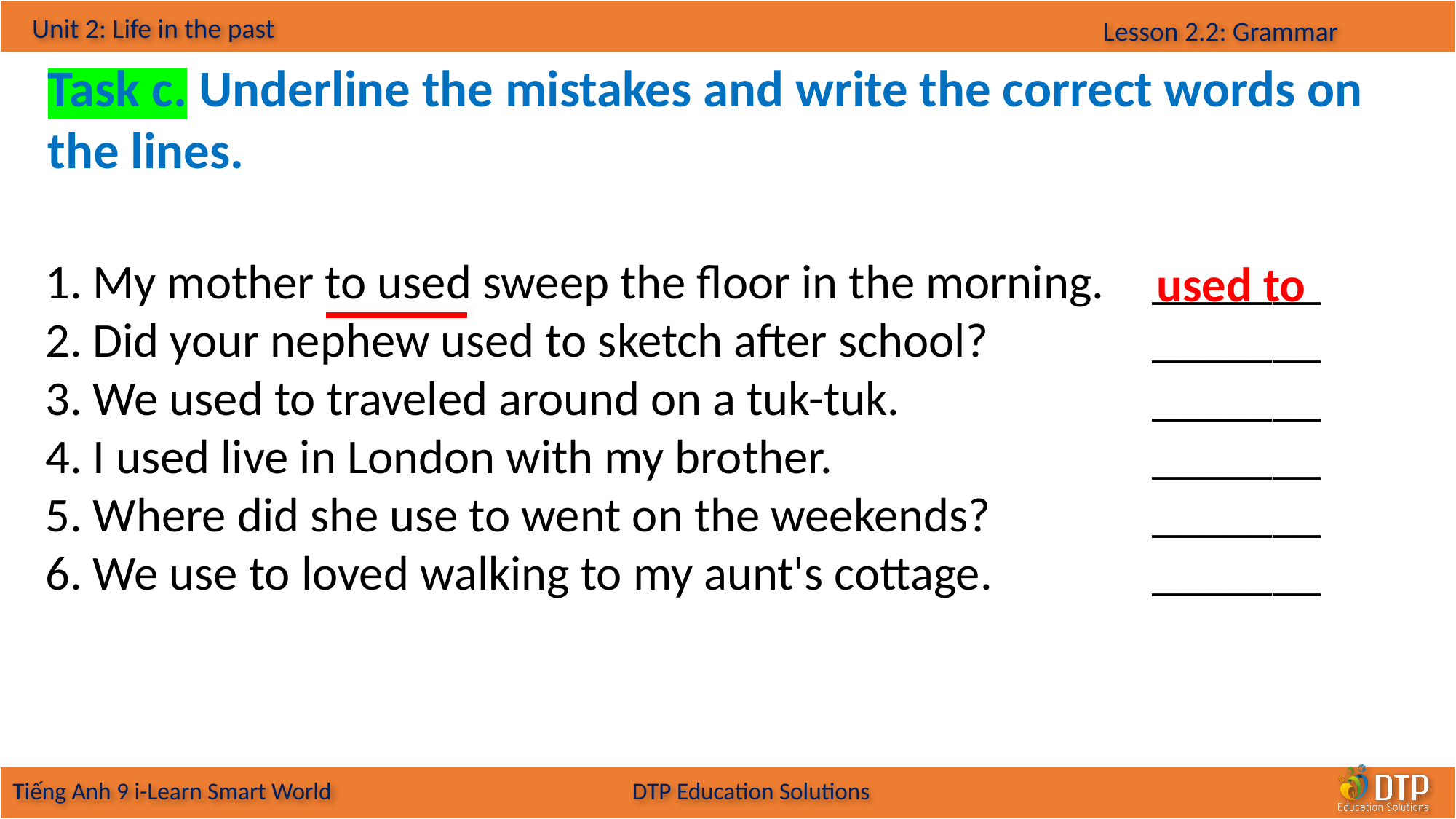

Task c. Underline the mistakes and write the correct words on the lines.
used to
| 1. My mother to used sweep the floor in the morning. | \_\_\_\_\_\_\_ |
| --- | --- |
| 2. Did your nephew used to sketch after school? | \_\_\_\_\_\_\_ |
| 3. We used to traveled around on a tuk-tuk. | \_\_\_\_\_\_\_ |
| 4. I used live in London with my brother. | \_\_\_\_\_\_\_ |
| 5. Where did she use to went on the weekends? | \_\_\_\_\_\_\_ |
| 6. We use to loved walking to my aunt's cottage. | \_\_\_\_\_\_\_ |